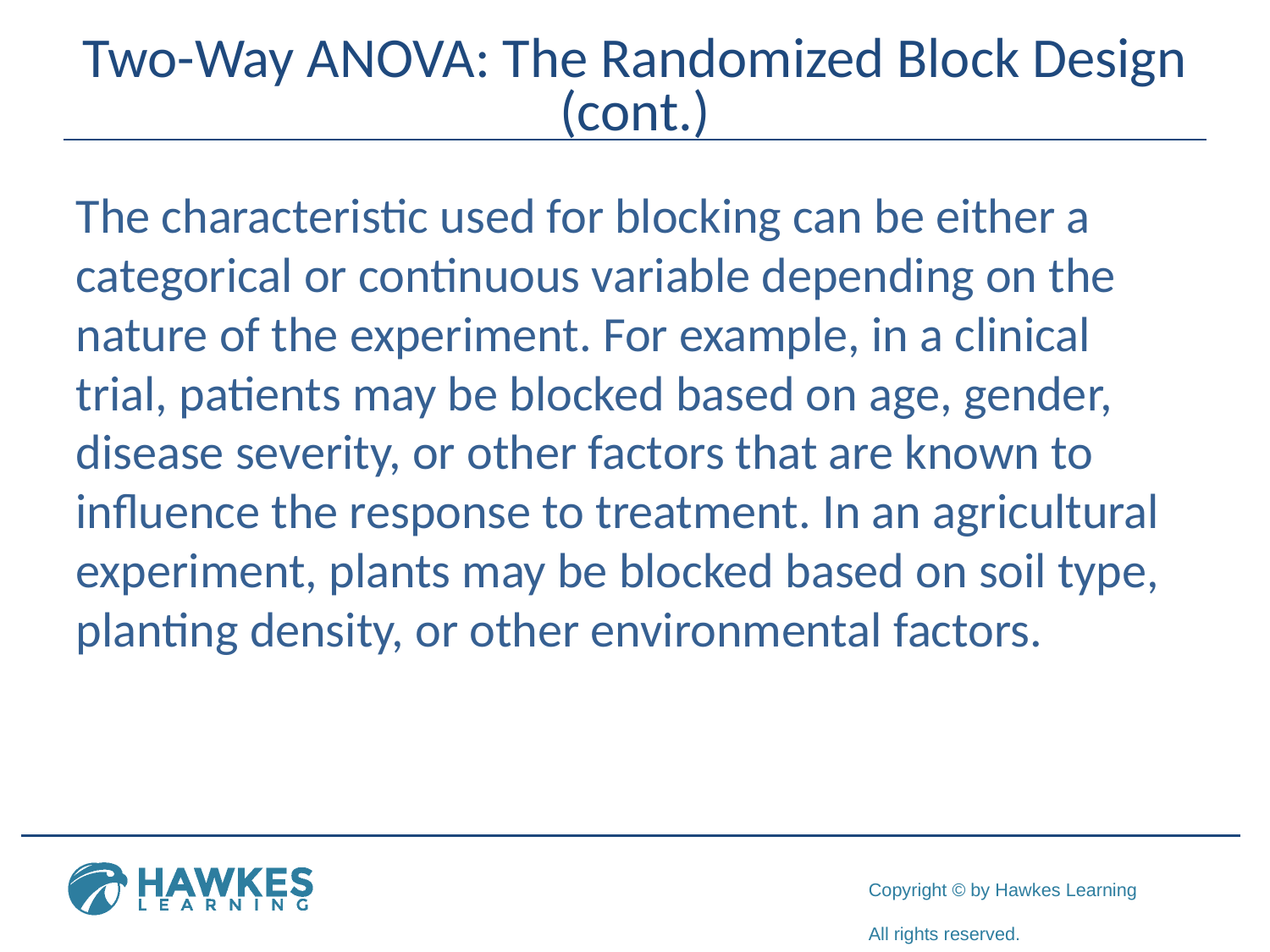

# Two-Way ANOVA: The Randomized Block Design (cont.)
The characteristic used for blocking can be either a categorical or continuous variable depending on the nature of the experiment. For example, in a clinical trial, patients may be blocked based on age, gender, disease severity, or other factors that are known to influence the response to treatment. In an agricultural experiment, plants may be blocked based on soil type, planting density, or other environmental factors.